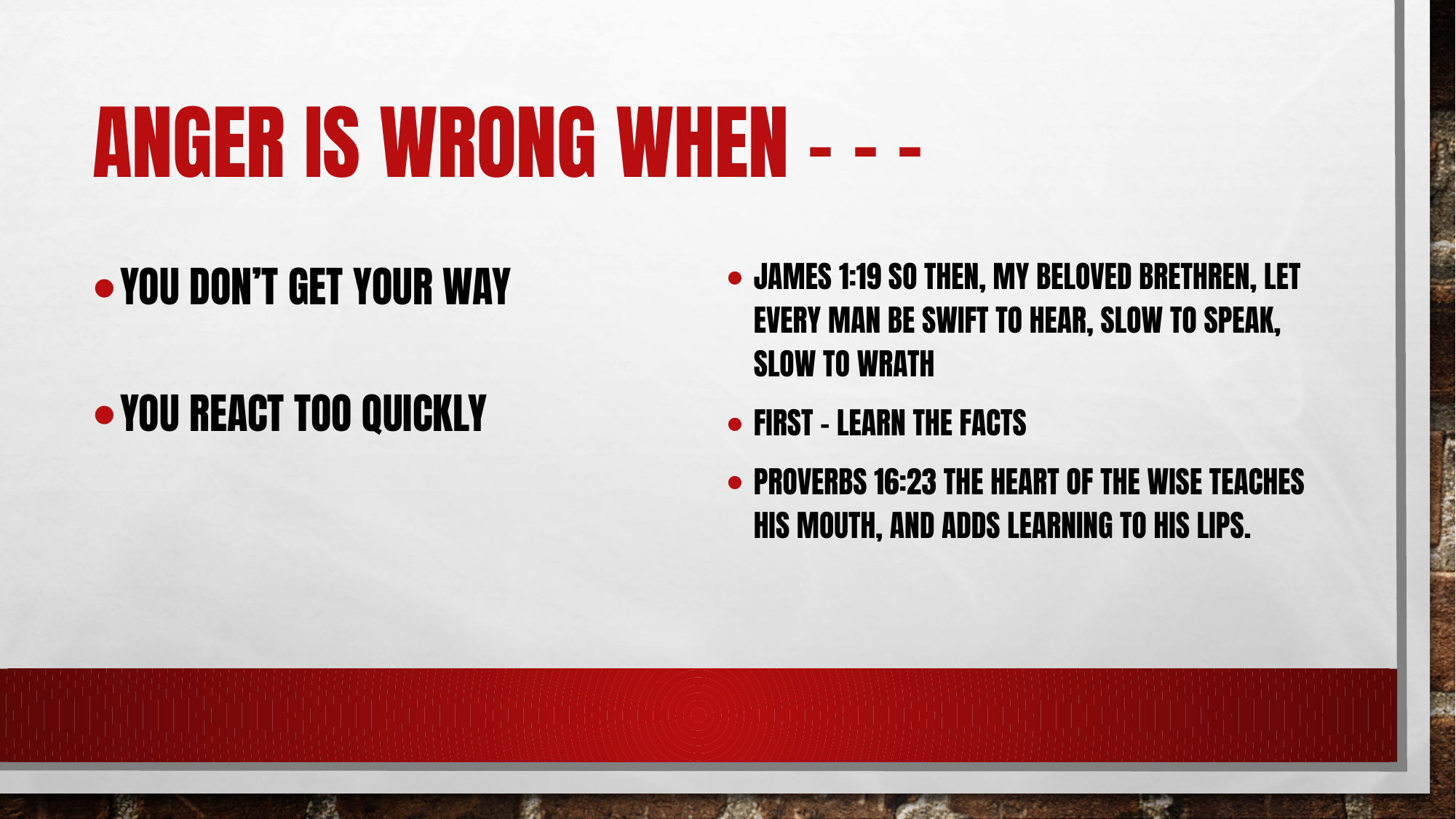

# Anger is wrong when - - -
You don’t get your way
You react too quickly
James 1:19 So then, my beloved brethren, let every man be swift to hear, slow to speak, slow to wrath
First – learn the facts
Proverbs 16:23 The heart of the wise teaches his mouth, And adds learning to his lips.